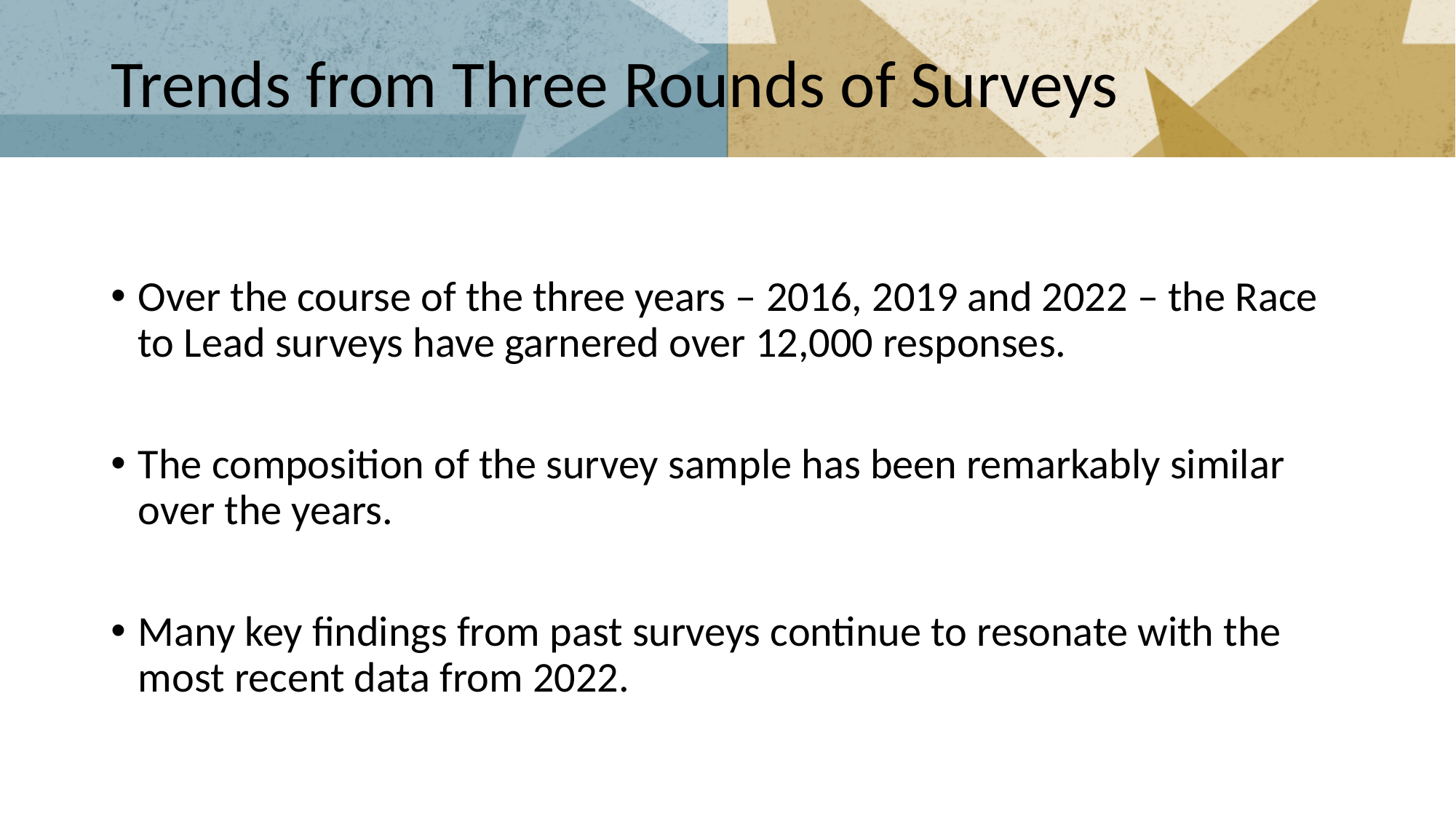

# Trends from Three Rounds of Surveys
Over the course of the three years – 2016, 2019 and 2022 – the Race to Lead surveys have garnered over 12,000 responses.

The composition of the survey sample has been remarkably similar over the years.

Many key findings from past surveys continue to resonate with the most recent data from 2022.